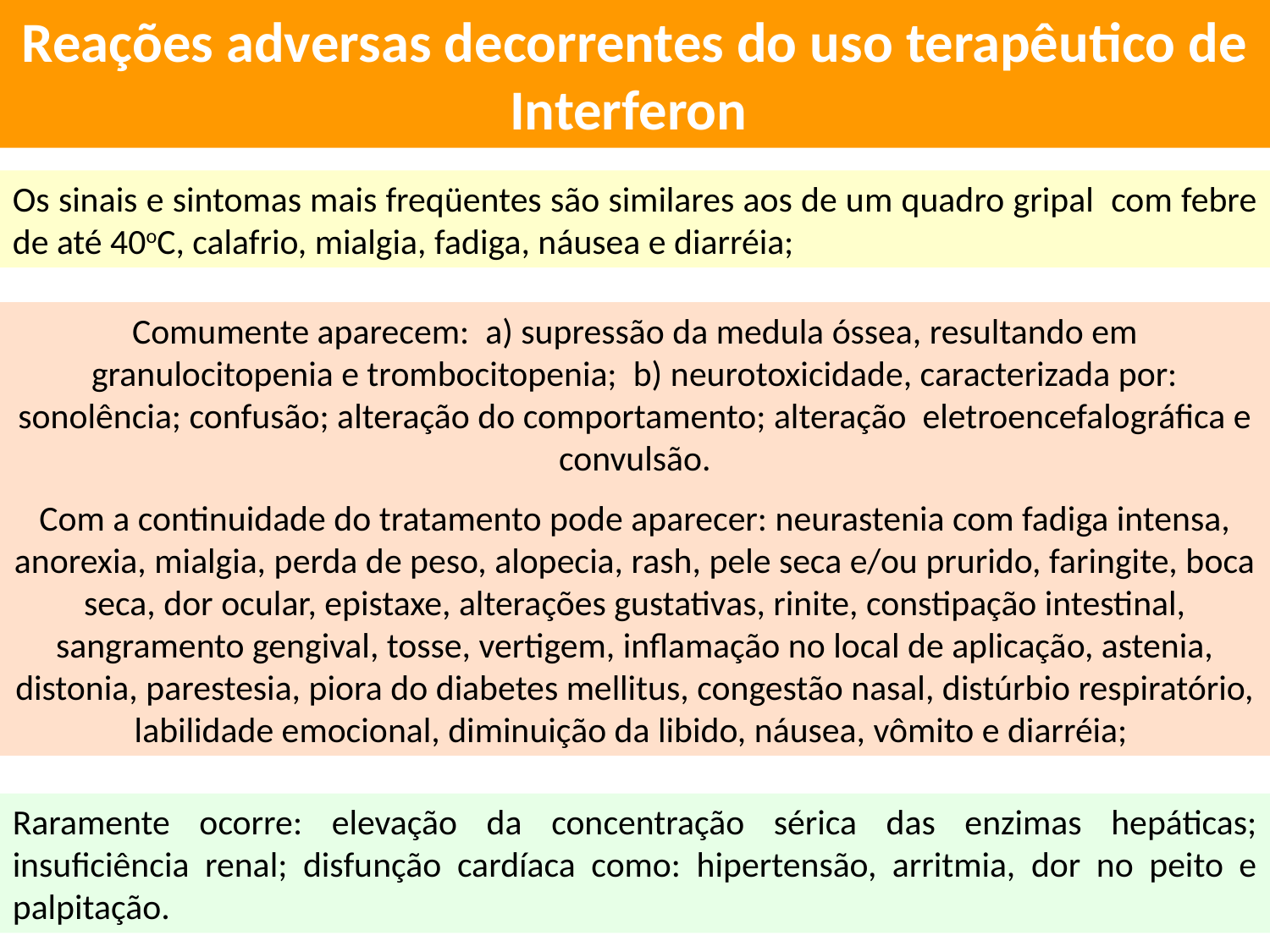

Reações adversas decorrentes do uso terapêutico de Interferon

Os sinais e sintomas mais freqüentes são similares aos de um quadro gripal  com febre de até 40oC, calafrio, mialgia, fadiga, náusea e diarréia;
Comumente aparecem:  a) supressão da medula óssea, resultando em granulocitopenia e trombocitopenia;  b) neurotoxicidade, caracterizada por: sonolência; confusão; alteração do comportamento; alteração  eletroencefalográfica e convulsão.
Com a continuidade do tratamento pode aparecer: neurastenia com fadiga intensa, anorexia, mialgia, perda de peso, alopecia, rash, pele seca e/ou prurido, faringite, boca seca, dor ocular, epistaxe, alterações gustativas, rinite, constipação intestinal, sangramento gengival, tosse, vertigem, inflamação no local de aplicação, astenia, distonia, parestesia, piora do diabetes mellitus, congestão nasal, distúrbio respiratório, labilidade emocional, diminuição da libido, náusea, vômito e diarréia;
Raramente ocorre: elevação da concentração sérica das enzimas hepáticas; insuficiência renal; disfunção cardíaca como: hipertensão, arritmia, dor no peito e palpitação.